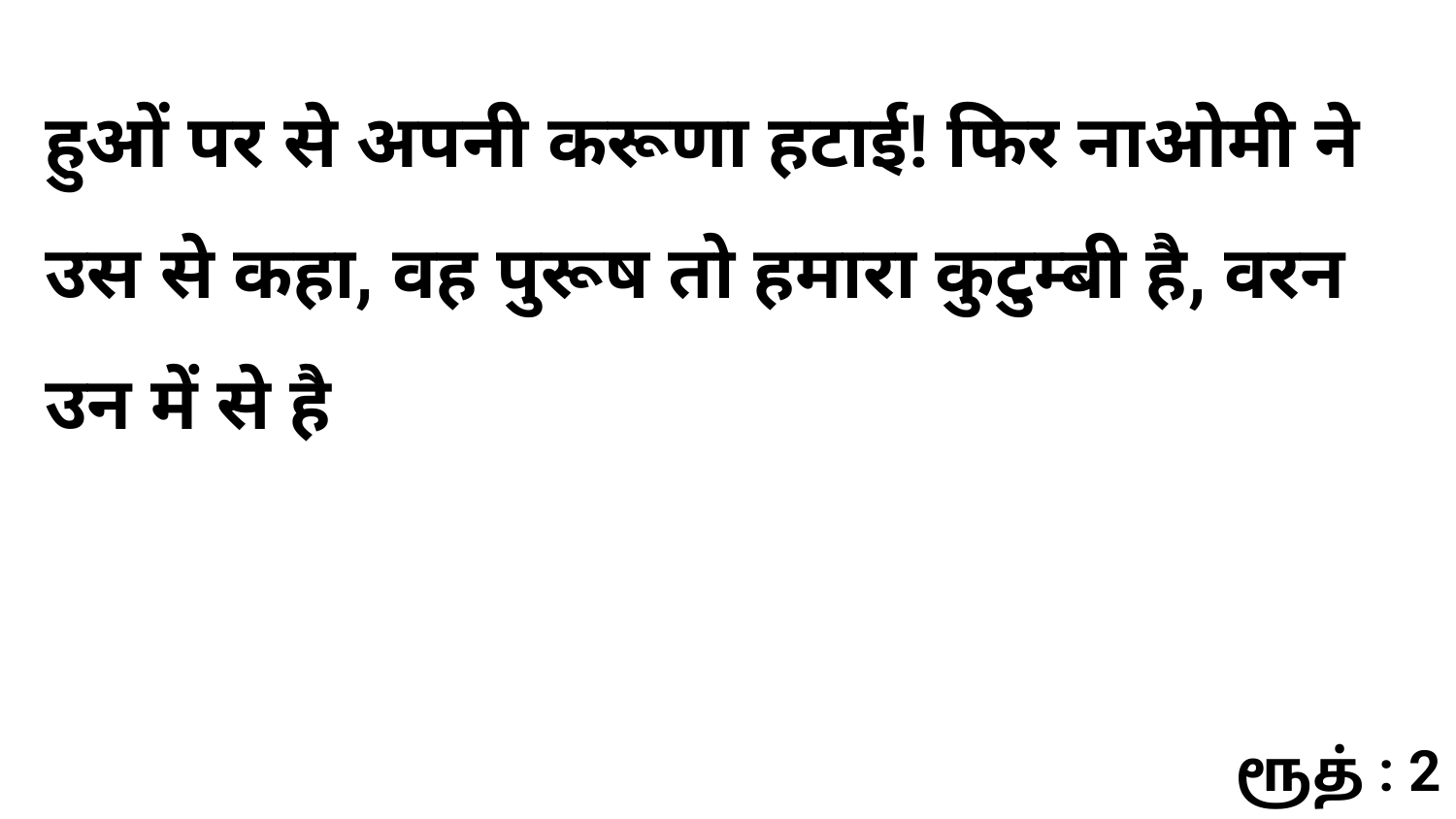

हुओं पर से अपनी करूणा हटाई! फिर नाओमी ने उस से कहा, वह पुरूष तो हमारा कुटुम्बी है, वरन उन में से है
ரூத் : 2